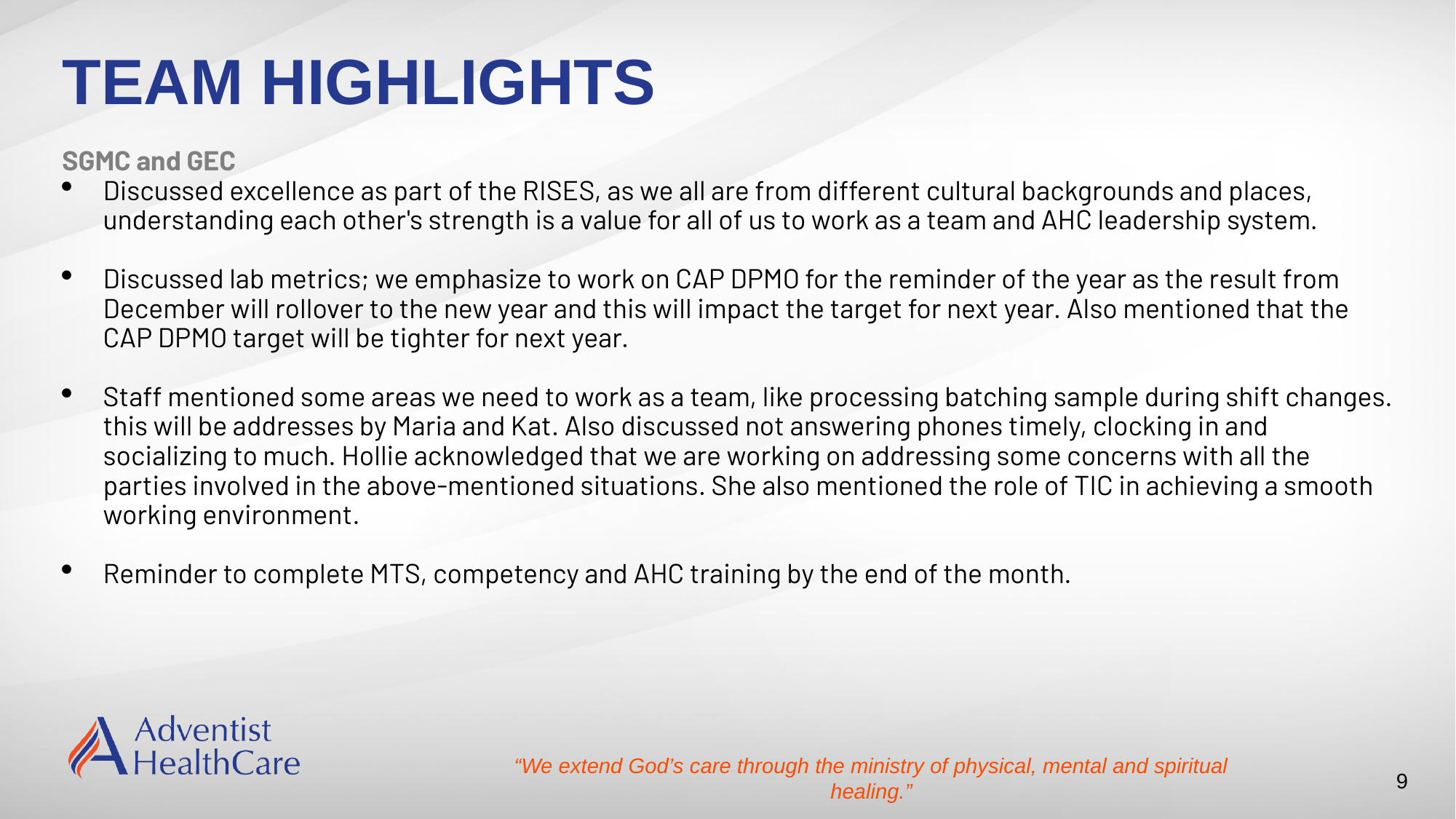

# TEAM HIGHLIGHTS
SGMC and GEC
Discussed excellence as part of the RISES, as we all are from different cultural backgrounds and places, understanding each other's strength is a value for all of us to work as a team and AHC leadership system.

Discussed lab metrics; we emphasize to work on CAP DPMO for the reminder of the year as the result from December will rollover to the new year and this will impact the target for next year. Also mentioned that the CAP DPMO target will be tighter for next year.

Staff mentioned some areas we need to work as a team, like processing batching sample during shift changes. this will be addresses by Maria and Kat. Also discussed not answering phones timely, clocking in and socializing to much. Hollie acknowledged that we are working on addressing some concerns with all the parties involved in the above-mentioned situations. She also mentioned the role of TIC in achieving a smooth working environment.

Reminder to complete MTS, competency and AHC training by the end of the month.

“We extend God’s care through the ministry of physical, mental and spiritual healing.”
9